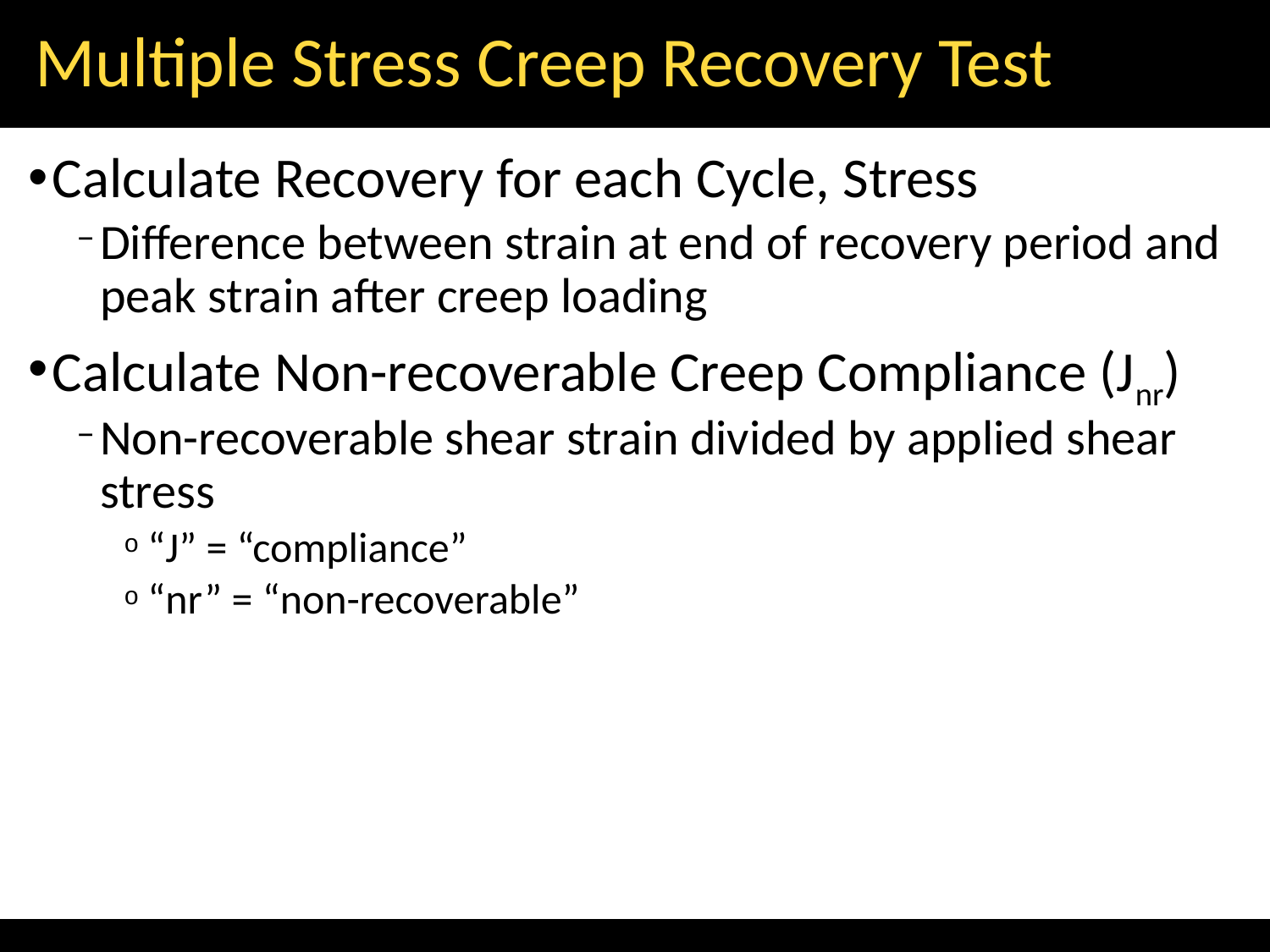

# Multiple Stress Creep Recovery Test
Calculate Recovery for each Cycle, Stress
Difference between strain at end of recovery period and peak strain after creep loading
Calculate Non-recoverable Creep Compliance (Jnr)
Non-recoverable shear strain divided by applied shear stress
“J” = “compliance”
“nr” = “non-recoverable”